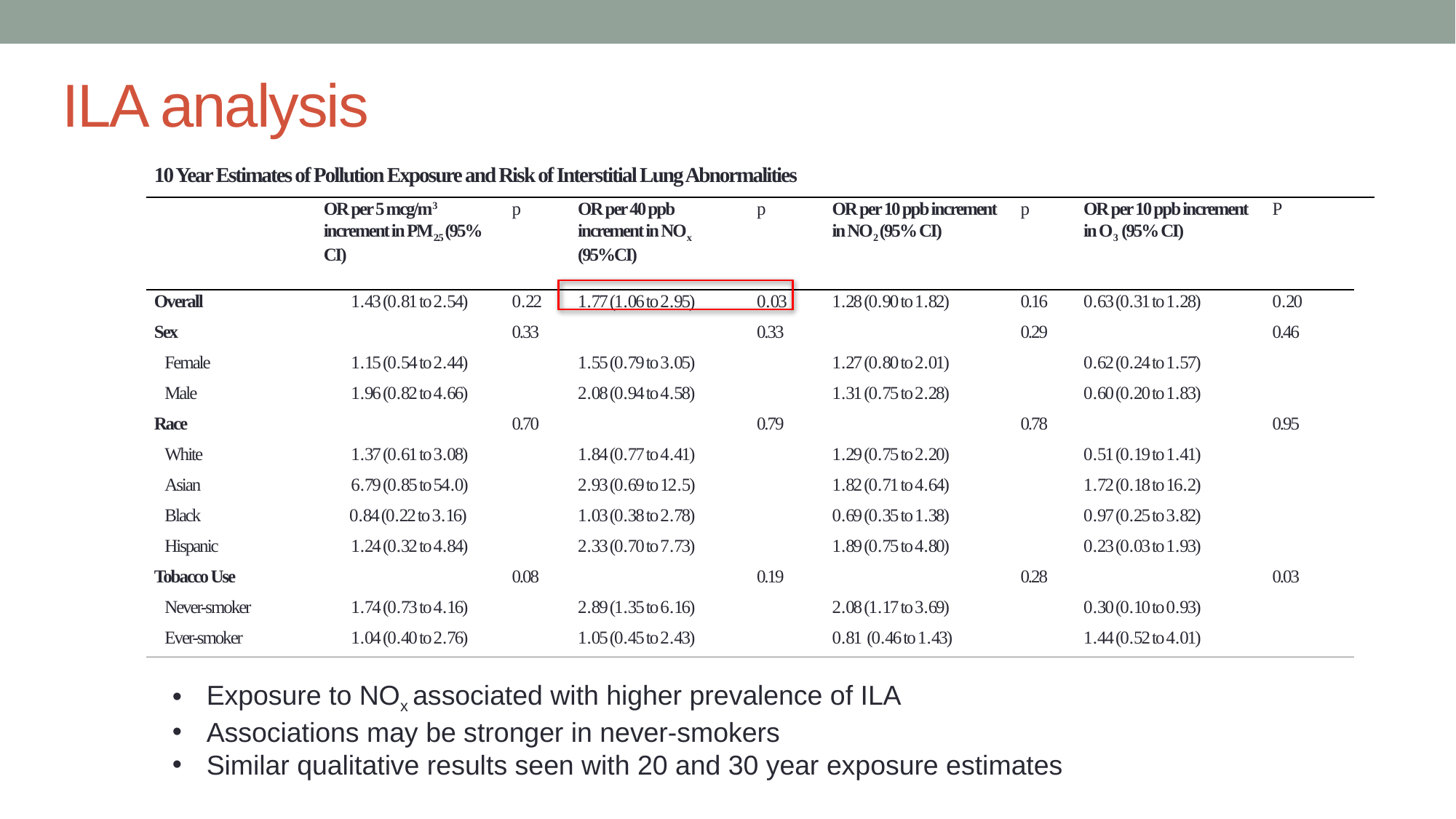

# ILA analysis
| 10 Year Estimates of Pollution Exposure and Risk of Interstitial Lung Abnormalities |  |  |  |  |  |  |  |  |  |
| --- | --- | --- | --- | --- | --- | --- | --- | --- | --- |
|  | OR per 5 mcg/m3 increment in PM2.5 (95% CI) | p | OR per 40 ppb increment in NOx (95%CI) | p | OR per 10 ppb increment in NO2 (95% CI) | p | OR per 10 ppb increment in O3 (95% CI) | P |  |
| Overall | 1.43 (0.81 to 2.54) | 0.22 | 1.77 (1.06 to 2.95) | 0.03 | 1.28 (0.90 to 1.82) | 0.16 | 0.63 (0.31 to 1.28) | 0.20 |  |
| Sex |  | 0.33 |  | 0.33 |  | 0.29 |  | 0.46 |  |
| Female | 1.15 (0.54 to 2.44) |  | 1.55 (0.79 to 3.05) |  | 1.27 (0.80 to 2.01) |  | 0.62 (0.24 to 1.57) |  |  |
| Male | 1.96 (0.82 to 4.66) |  | 2.08 (0.94 to 4.58) |  | 1.31 (0.75 to 2.28) |  | 0.60 (0.20 to 1.83) |  |  |
| Race |  | 0.70 |  | 0.79 |  | 0.78 |  | 0.95 |  |
| White | 1.37 (0.61 to 3.08) |  | 1.84 (0.77 to 4.41) |  | 1.29 (0.75 to 2.20) |  | 0.51 (0.19 to 1.41) |  |  |
| Asian | 6.79 (0.85 to 54.0) |  | 2.93 (0.69 to 12.5) |  | 1.82 (0.71 to 4.64) |  | 1.72 (0.18 to 16.2) |  |  |
| Black | 0.84 (0.22 to 3.16) |  | 1.03 (0.38 to 2.78) |  | 0.69 (0.35 to 1.38) |  | 0.97 (0.25 to 3.82) |  |  |
| Hispanic | 1.24 (0.32 to 4.84) |  | 2.33 (0.70 to 7.73) |  | 1.89 (0.75 to 4.80) |  | 0.23 (0.03 to 1.93) |  |  |
| Tobacco Use |  | 0.08 |  | 0.19 |  | 0.28 |  | 0.03 |  |
| Never-smoker | 1.74 (0.73 to 4.16) |  | 2.89 (1.35 to 6.16) |  | 2.08 (1.17 to 3.69) |  | 0.30 (0.10 to 0.93) |  |  |
| Ever-smoker | 1.04 (0.40 to 2.76) |  | 1.05 (0.45 to 2.43) |  | 0.81 (0.46 to 1.43) |  | 1.44 (0.52 to 4.01) |  |  |

Exposure to NOx associated with higher prevalence of ILA
Associations may be stronger in never-smokers
Similar qualitative results seen with 20 and 30 year exposure estimates